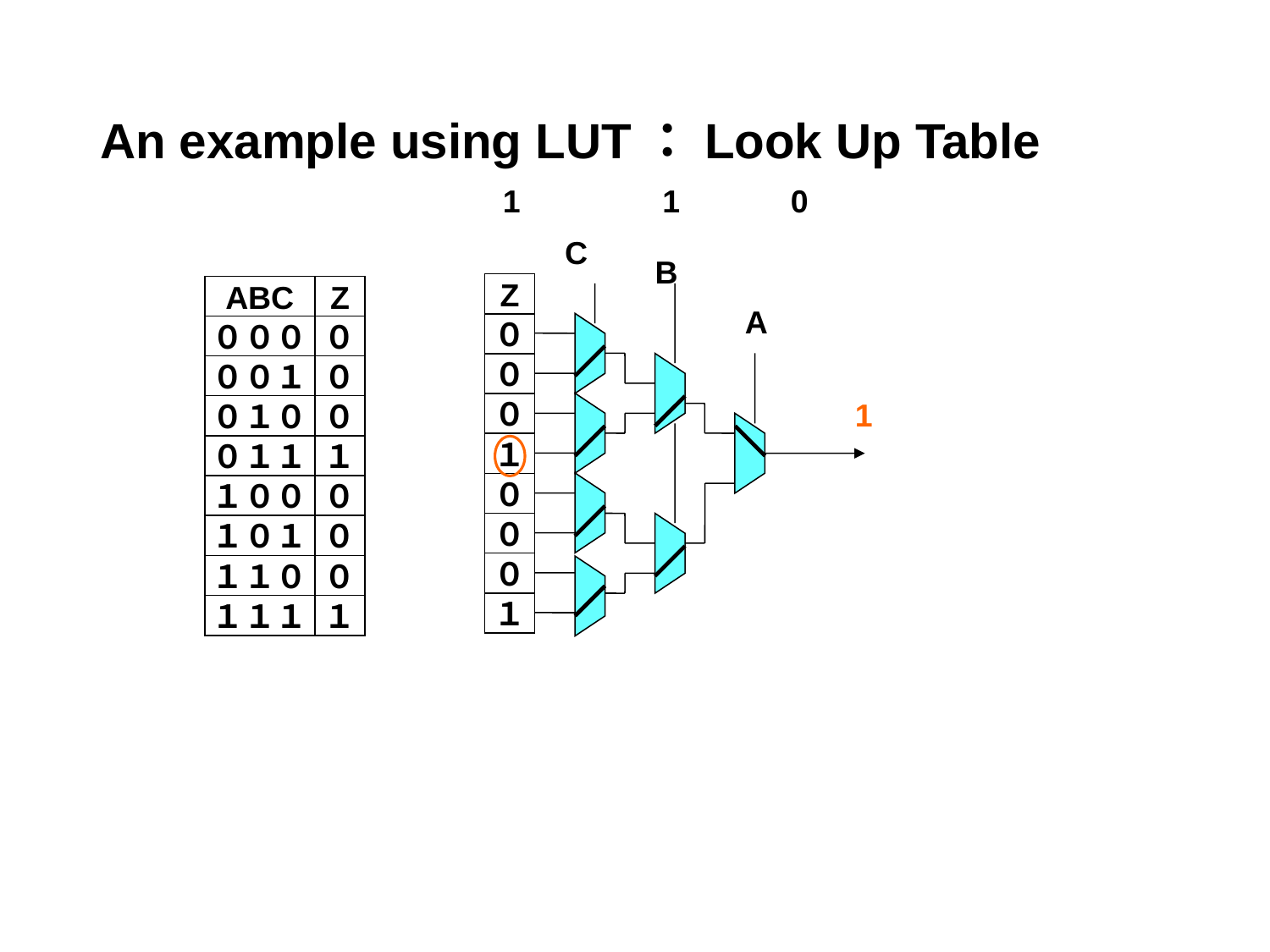

# An example using LUT：Look Up Table
1　　　　1　　　0
C
B
Z
０
０
０
１
０
０
０
１
ABC
Z
０
０
０
１
０
０
０
１

A
０００

００１

1
０１０

０１１

１００

１０１

１１０

１１１